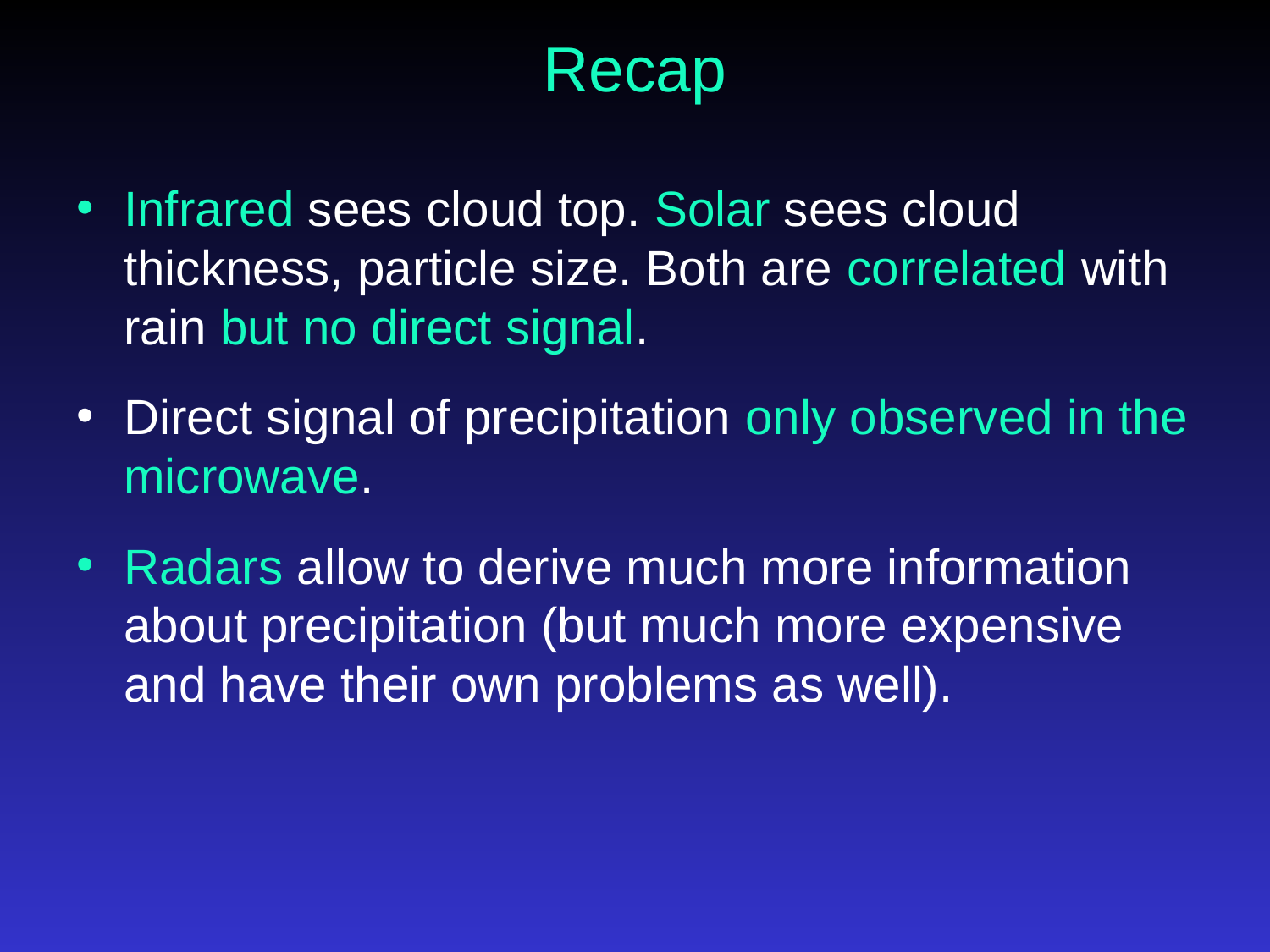

# Recap
Infrared sees cloud top. Solar sees cloud thickness, particle size. Both are correlated with rain but no direct signal.
Direct signal of precipitation only observed in the microwave.
Radars allow to derive much more information about precipitation (but much more expensive and have their own problems as well).